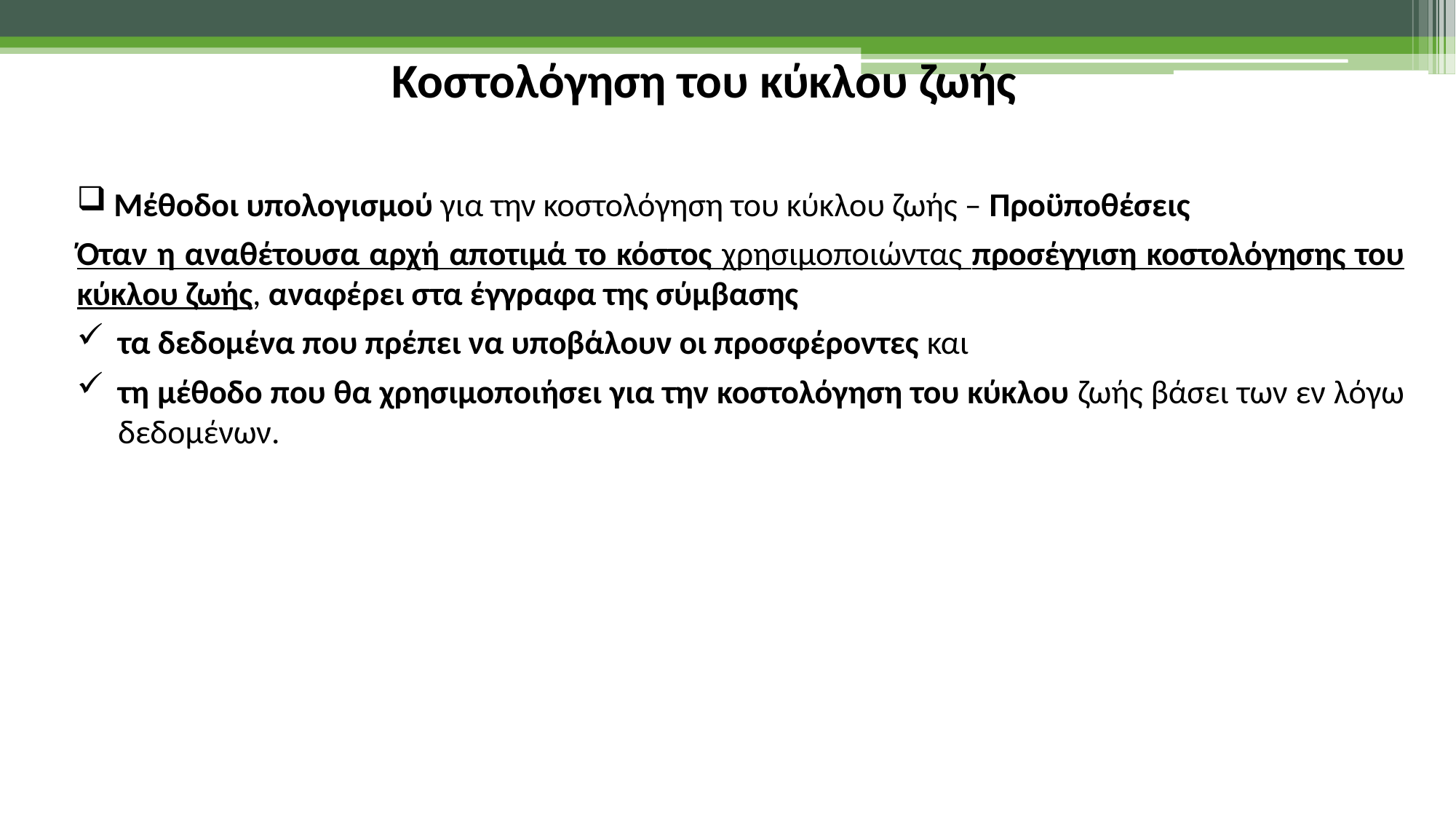

Κοστολόγηση του κύκλου ζωής
Μέθοδοι υπολογισμού για την κοστολόγηση του κύκλου ζωής – Προϋποθέσεις
Όταν η αναθέτουσα αρχή αποτιμά το κόστος χρησιμοποιώντας προσέγγιση κοστολόγησης του κύκλου ζωής, αναφέρει στα έγγραφα της σύμβασης
τα δεδομένα που πρέπει να υποβάλουν οι προσφέροντες και
τη μέθοδο που θα χρησιμοποιήσει για την κοστολόγηση του κύκλου ζωής βάσει των εν λόγω δεδομένων.